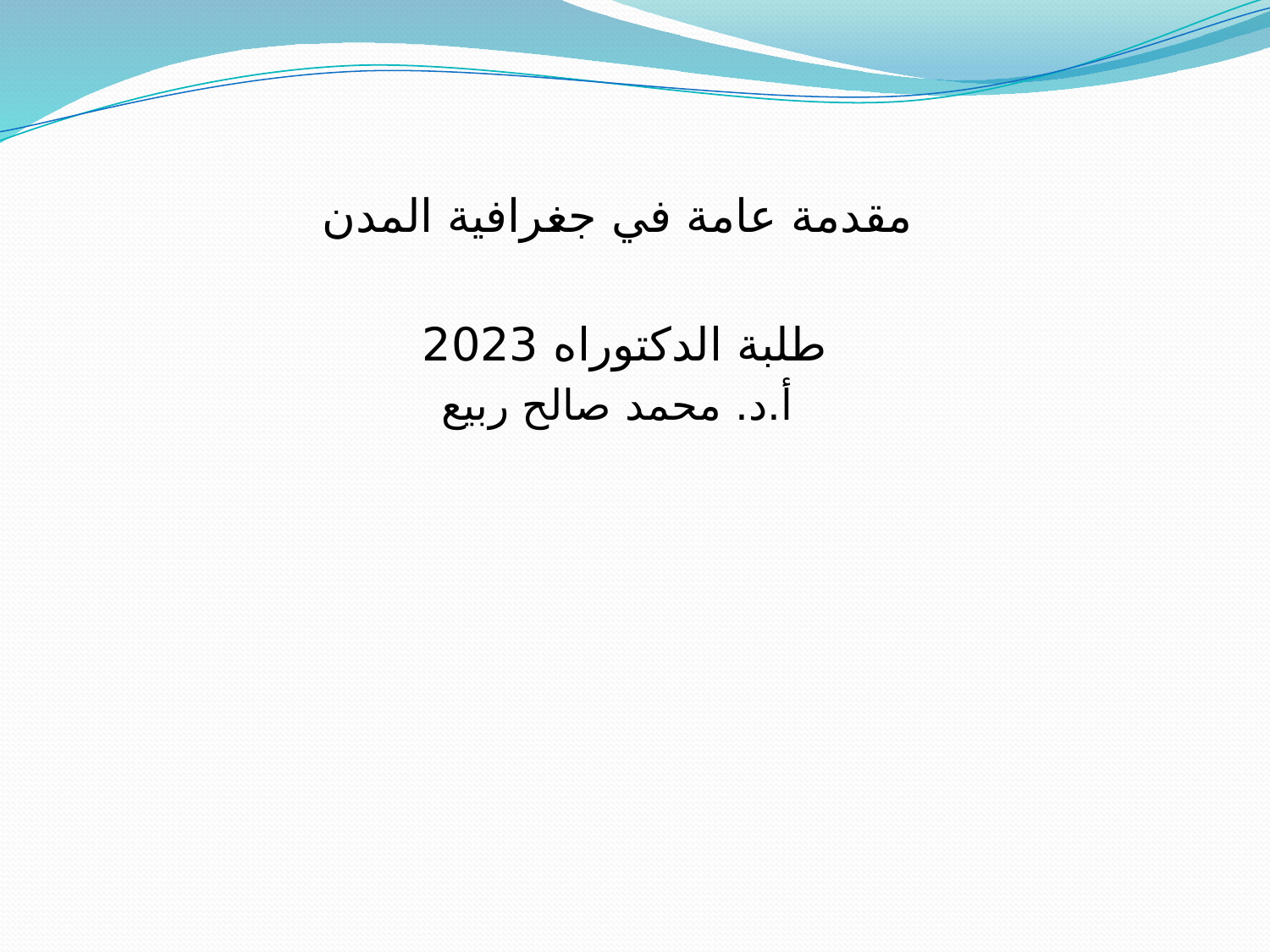

مقدمة عامة في جغرافية المدن

طلبة الدكتوراه 2023
أ.د. محمد صالح ربيع